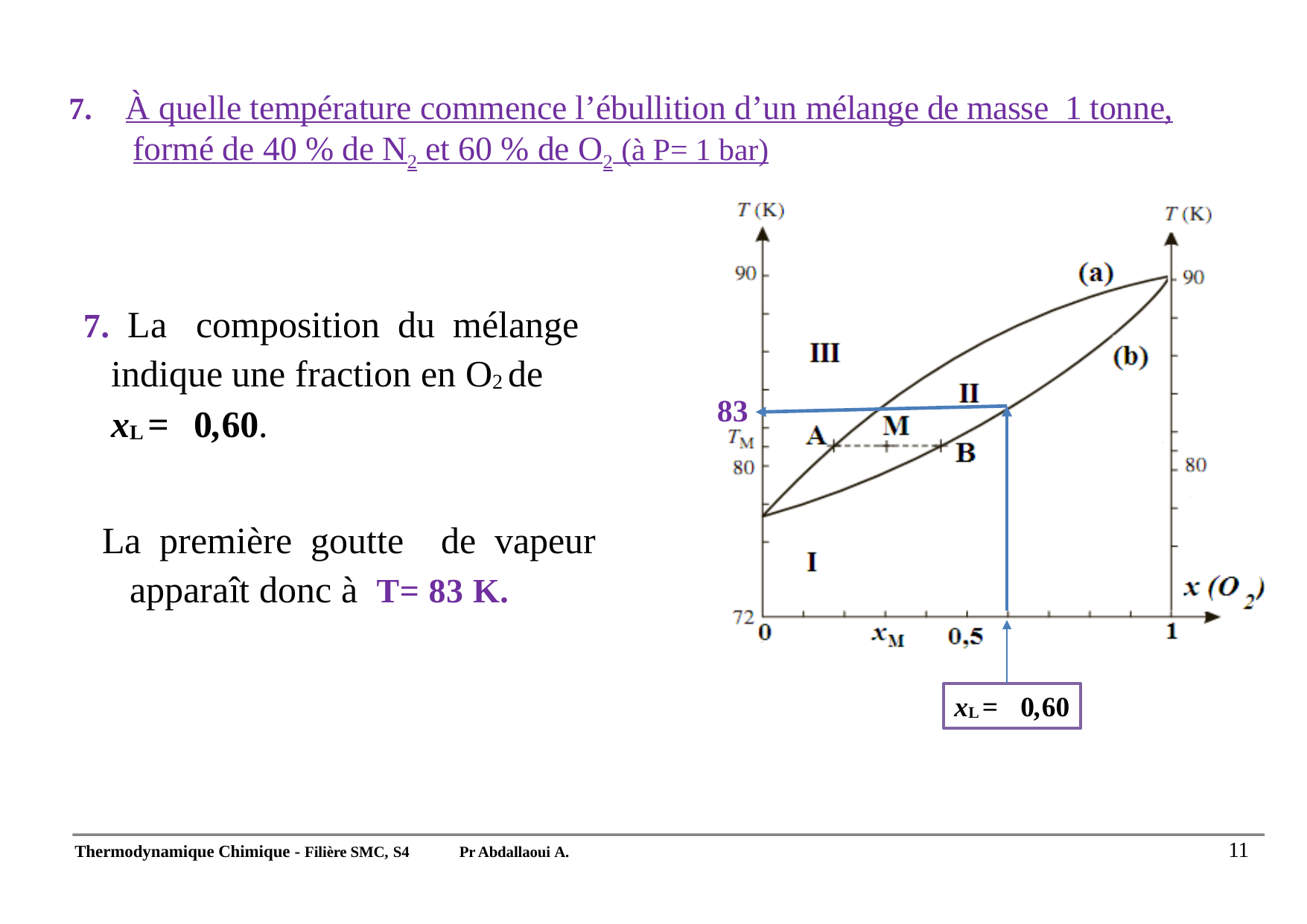

# 7.             À quelle température commence l’ébullition d’un mélange de masse  1 tonne, formé de 40 % de N2 et 60 % de O2 (à P= 1 bar)

7. La composition du mélange  indique une fraction en O2 de
   xL = 0,60.
83
La première goutte  de vapeur apparaît donc à  T= 83 K.
xL = 0,60

11
Thermodynamique Chimique - Filière SMC, S4
Pr Abdallaoui A.